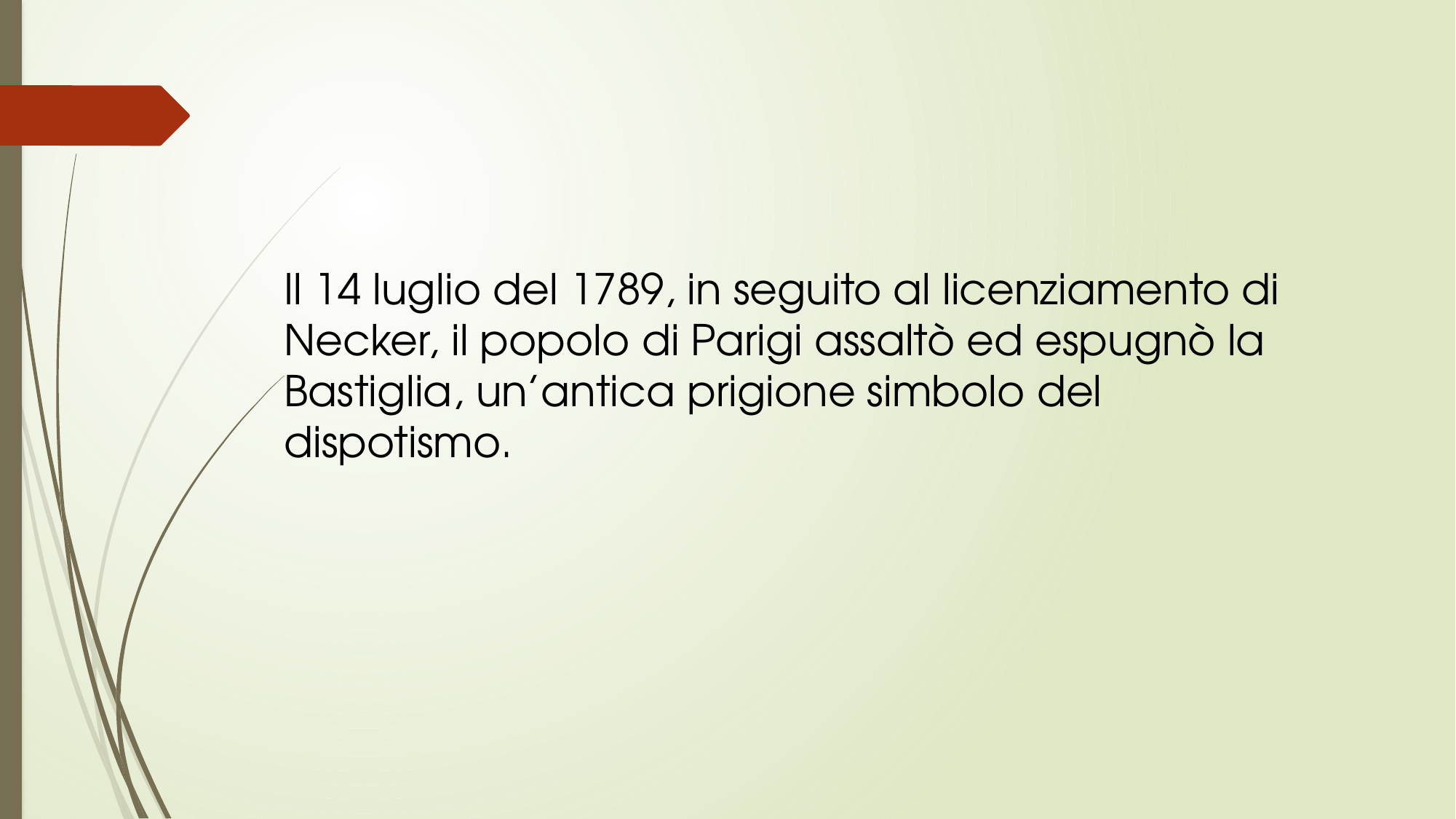

Il 14 luglio del 1789, in seguito al licenziamento di Necker, il popolo di Parigi assaltò ed espugnò la Bastiglia, un’antica prigione simbolo del dispotismo.